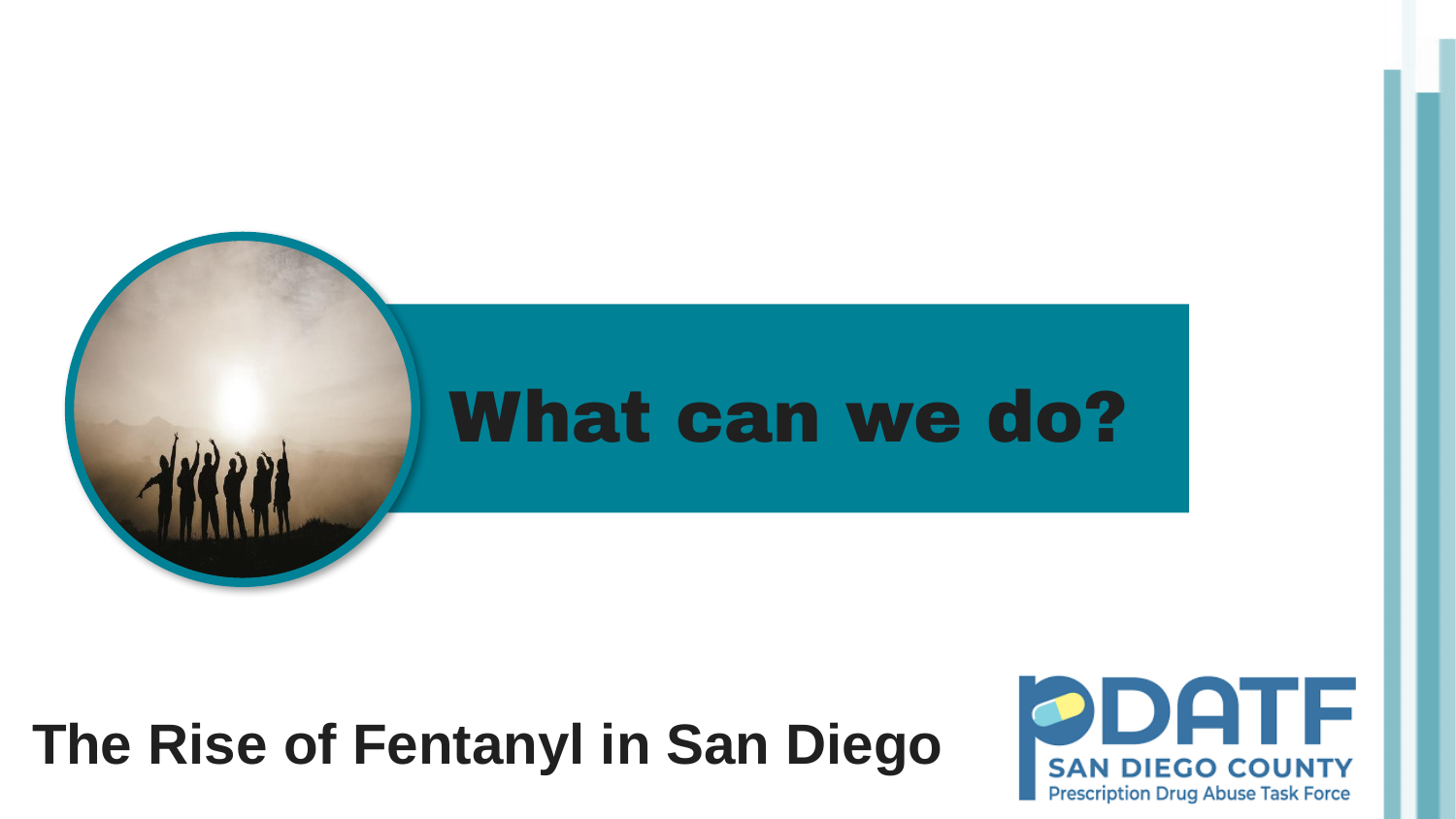

What can we do?

# The Rise of Fentanyl in San Diego